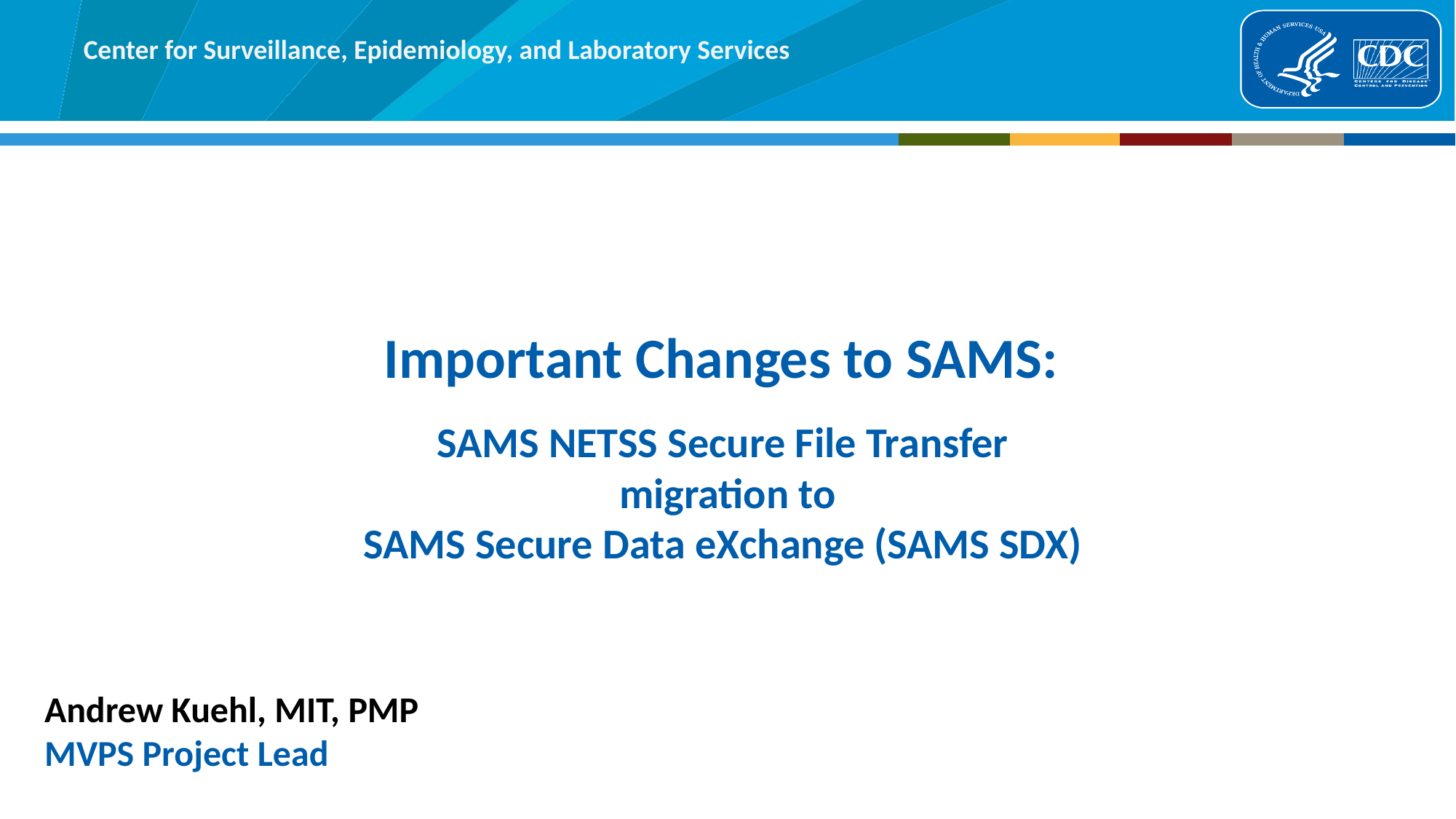

# Important Changes to SAMS: SAMS NETSS Secure File Transfer migration to SAMS Secure Data eXchange (SAMS SDX)
Andrew Kuehl, MIT, PMP
MVPS Project Lead

11